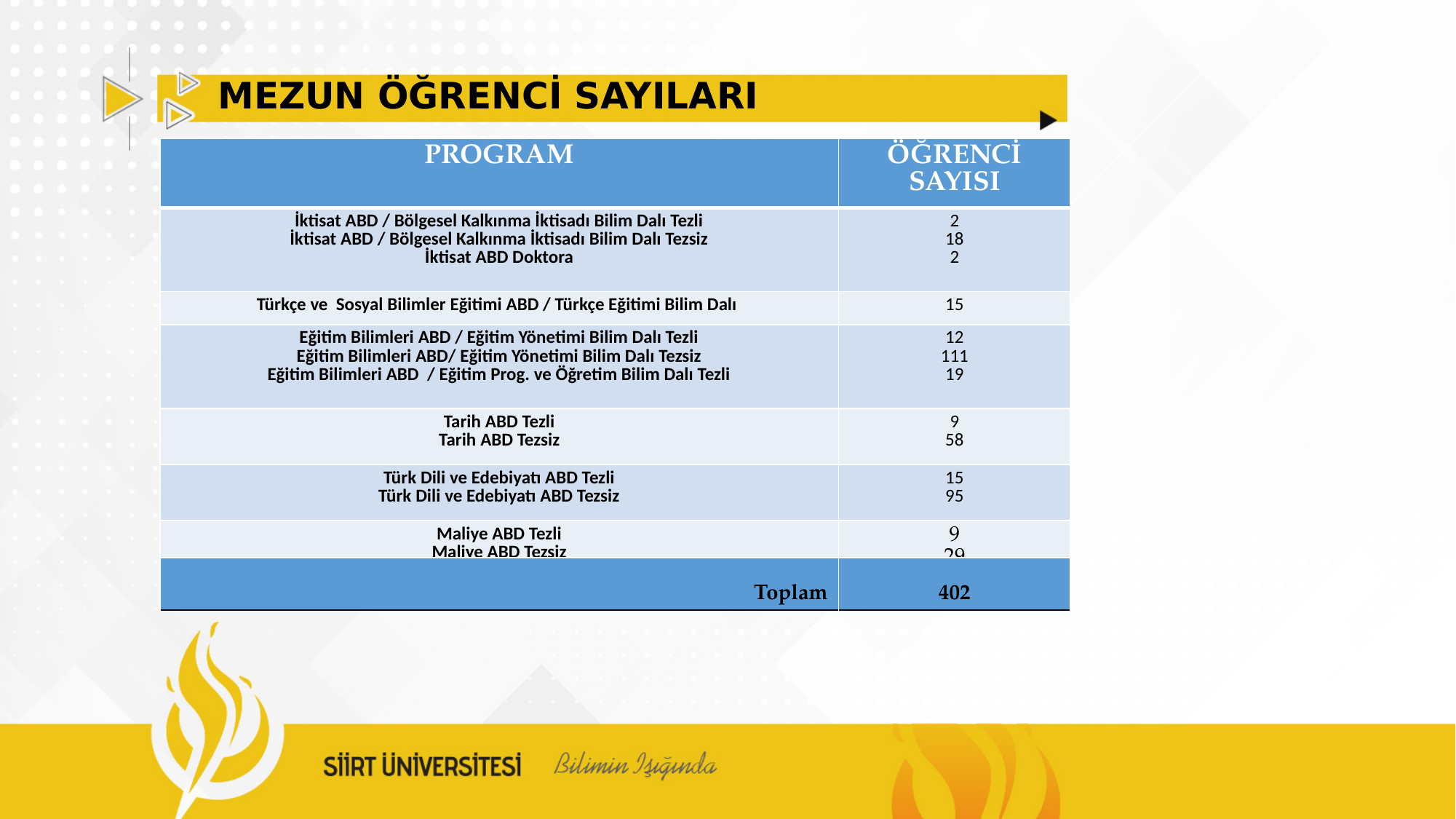

# MEZUN ÖĞRENCİ SAYILARI
| PROGRAM | ÖĞRENCİ SAYISI |
| --- | --- |
| İktisat ABD / Bölgesel Kalkınma İktisadı Bilim Dalı Tezli İktisat ABD / Bölgesel Kalkınma İktisadı Bilim Dalı Tezsiz İktisat ABD Doktora | 2 18 2 |
| Türkçe ve Sosyal Bilimler Eğitimi ABD / Türkçe Eğitimi Bilim Dalı | 15 |
| Eğitim Bilimleri ABD / Eğitim Yönetimi Bilim Dalı Tezli Eğitim Bilimleri ABD/ Eğitim Yönetimi Bilim Dalı Tezsiz Eğitim Bilimleri ABD / Eğitim Prog. ve Öğretim Bilim Dalı Tezli | 12 111 19 |
| Tarih ABD Tezli Tarih ABD Tezsiz | 9 58 |
| Türk Dili ve Edebiyatı ABD Tezli Türk Dili ve Edebiyatı ABD Tezsiz | 15 95 |
| Maliye ABD Tezli Maliye ABD Tezsiz | 9 29 |
| Toplam | 402 |
| --- | --- |